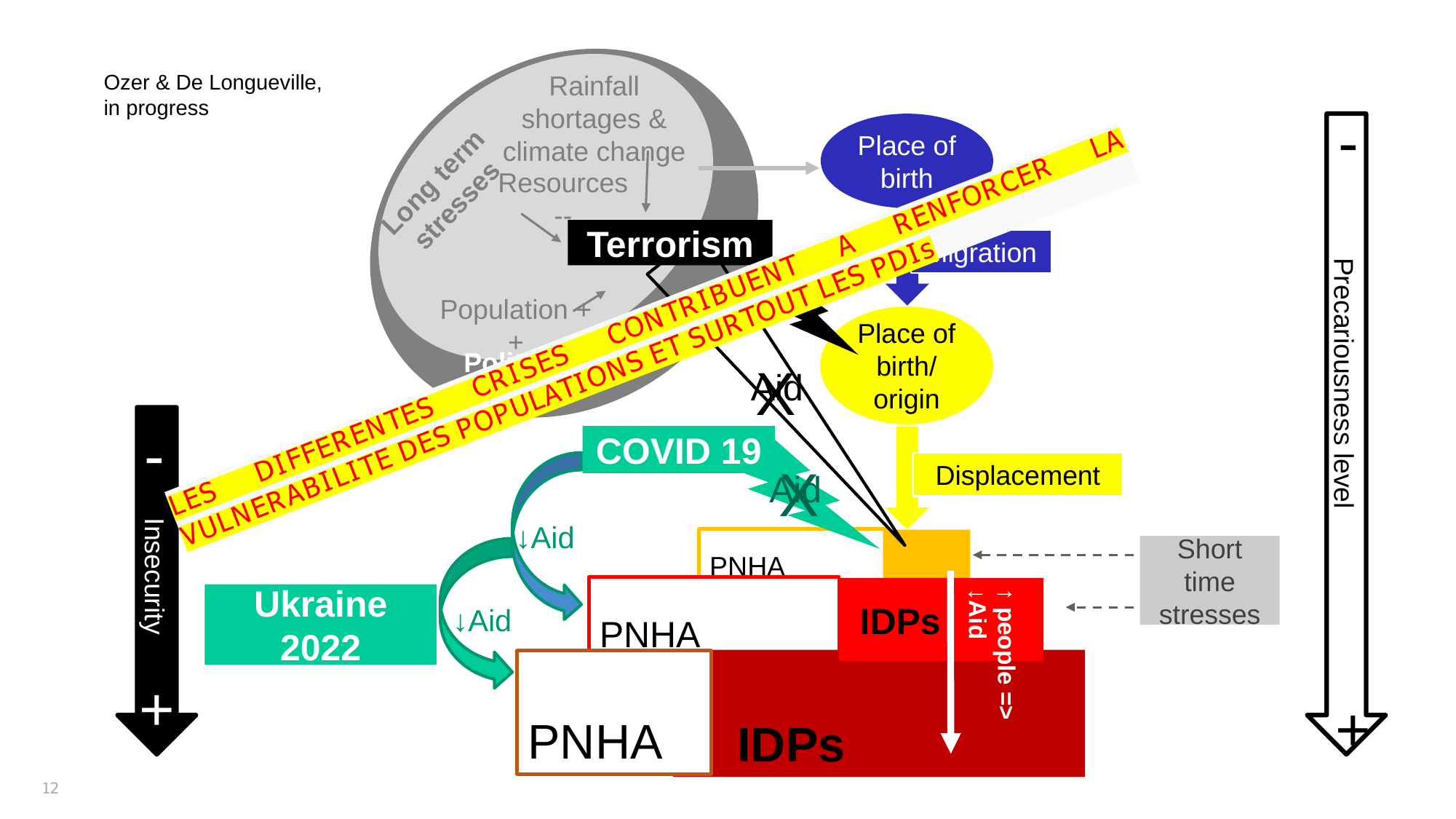

Ozer & De Longueville,
in progress

Rainfall shortages & climate change
-
Place of birth

Long term stresses
Resources --

Terrorism
Migration

Population ++
Place of birth/ origin
X
Political regime
Aid
Precariousness level

-
COVID 19

X
Displacement
Aid

↓Aid

PNHA

 IDPs
Short time stresses
Insecurity

PNHA

 IDPs

Ukraine 2022
↓Aid

    IDPs

PNHA
↑ people => ↓Aid
+
+
LES DIFFERENTES CRISES CONTRIBUENT A RENFORCER LA VULNERABILITE DES POPULATIONS ET SURTOUT LES PDIs
12